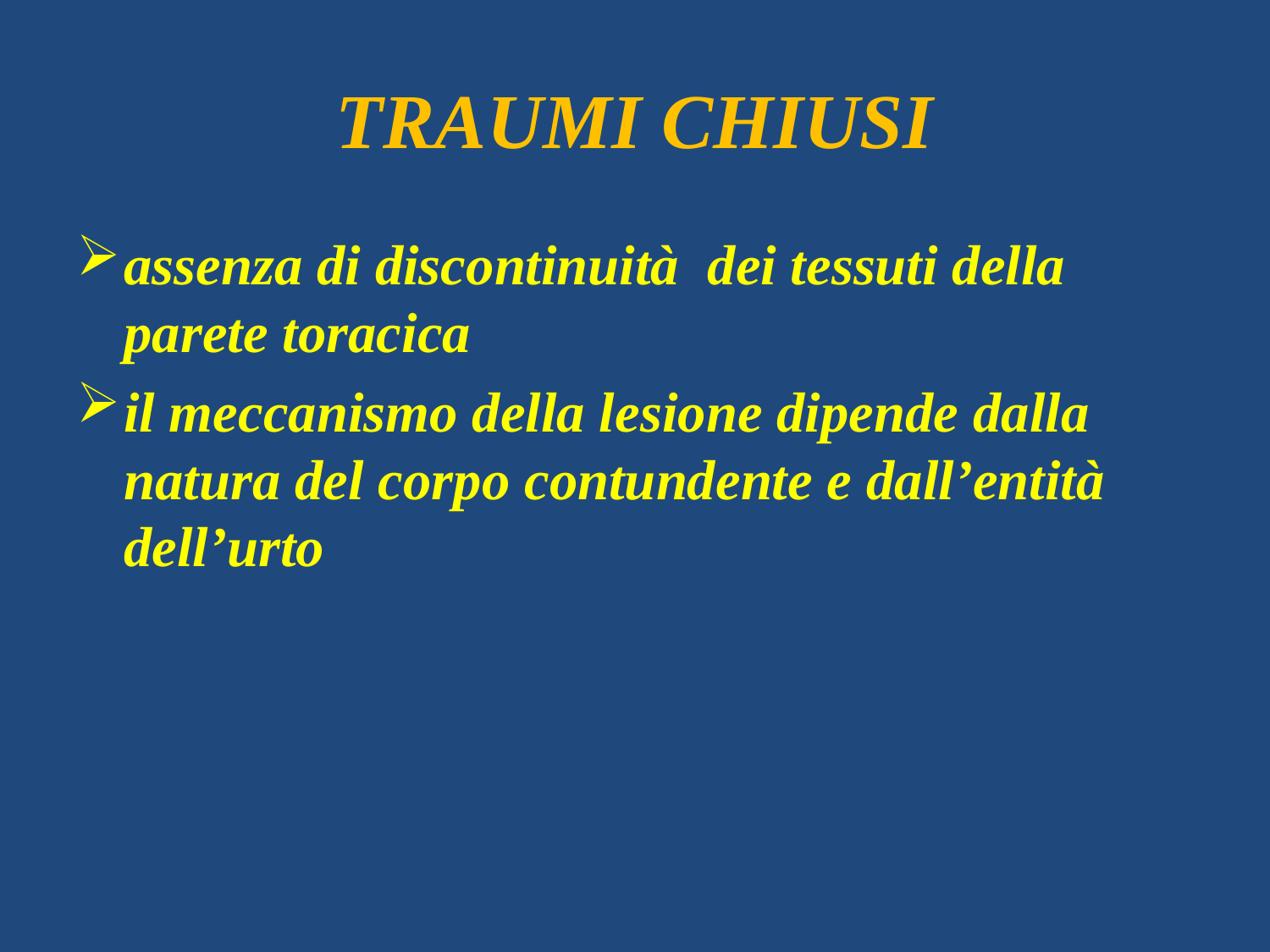

# TRAUMI CHIUSI
assenza di discontinuità  dei tessuti della parete toracica
il meccanismo della lesione dipende dalla natura del corpo contundente e dall’entità dell’urto